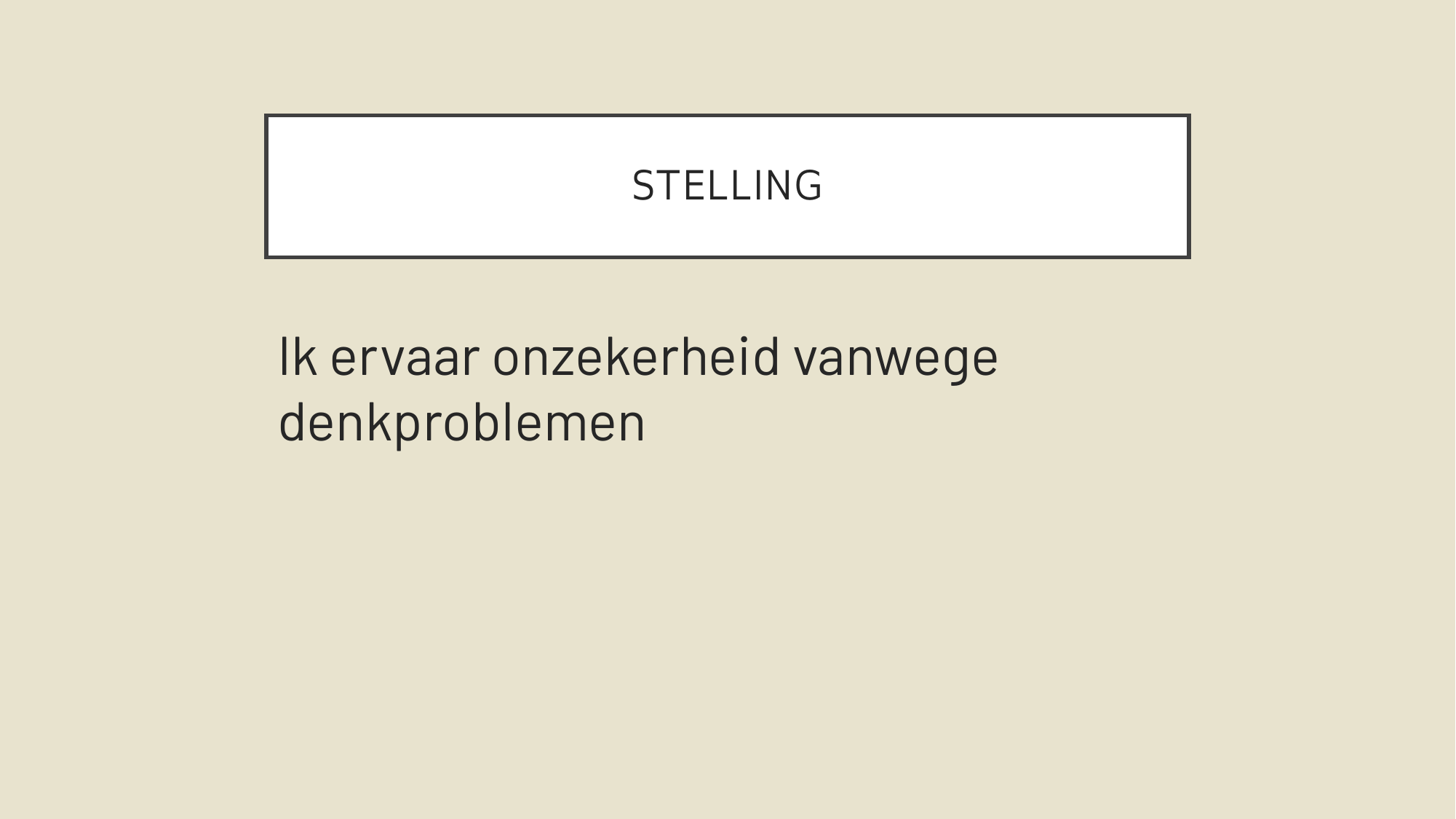

# stelling
Ik ervaar onzekerheid vanwege denkproblemen